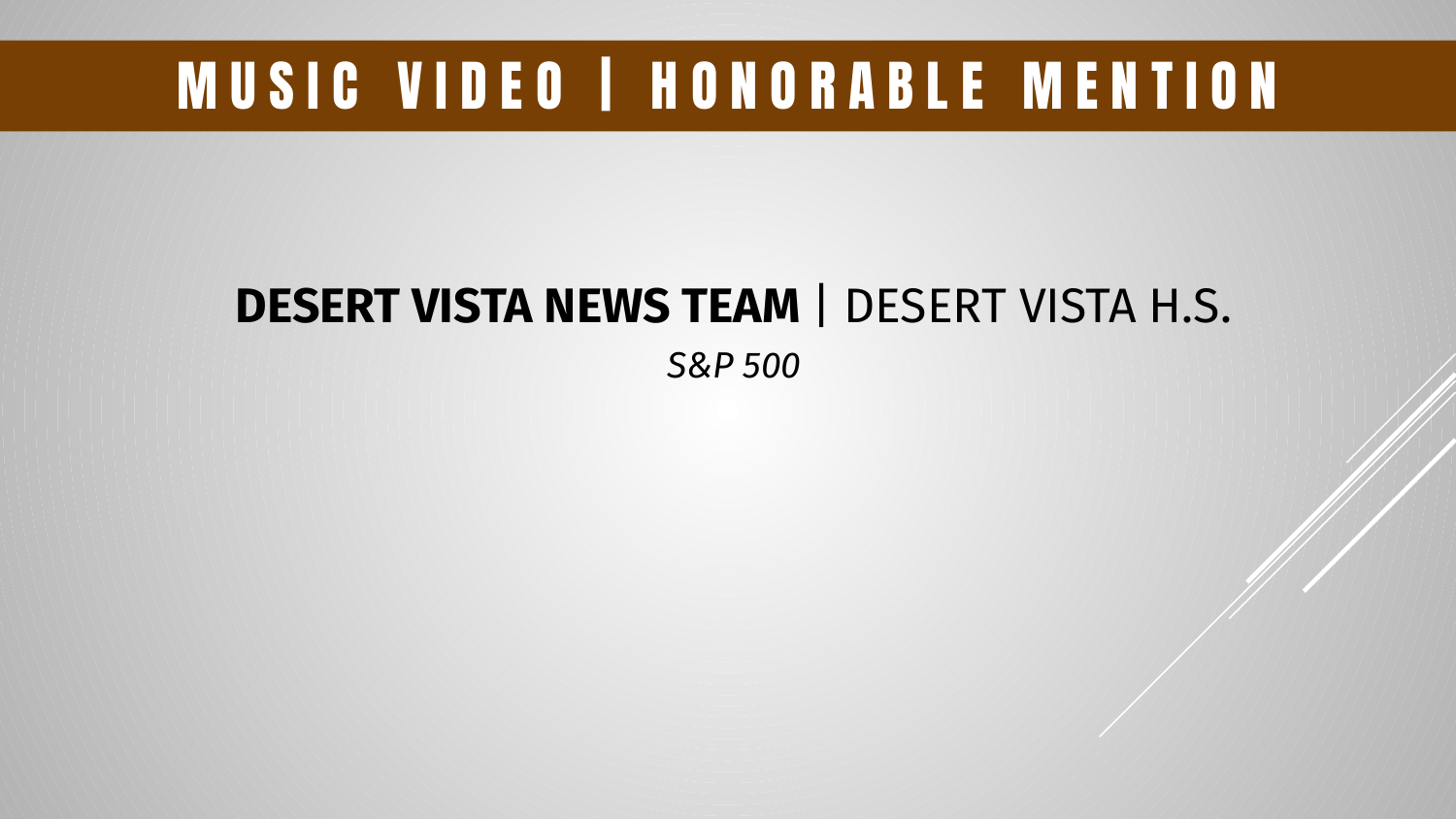

# M U S I C   V I D E O   |   H O N O R A B L E   M E N T I O N
DESERT VISTA NEWS TEAM | DESERT VISTA H.S.
S&P 500